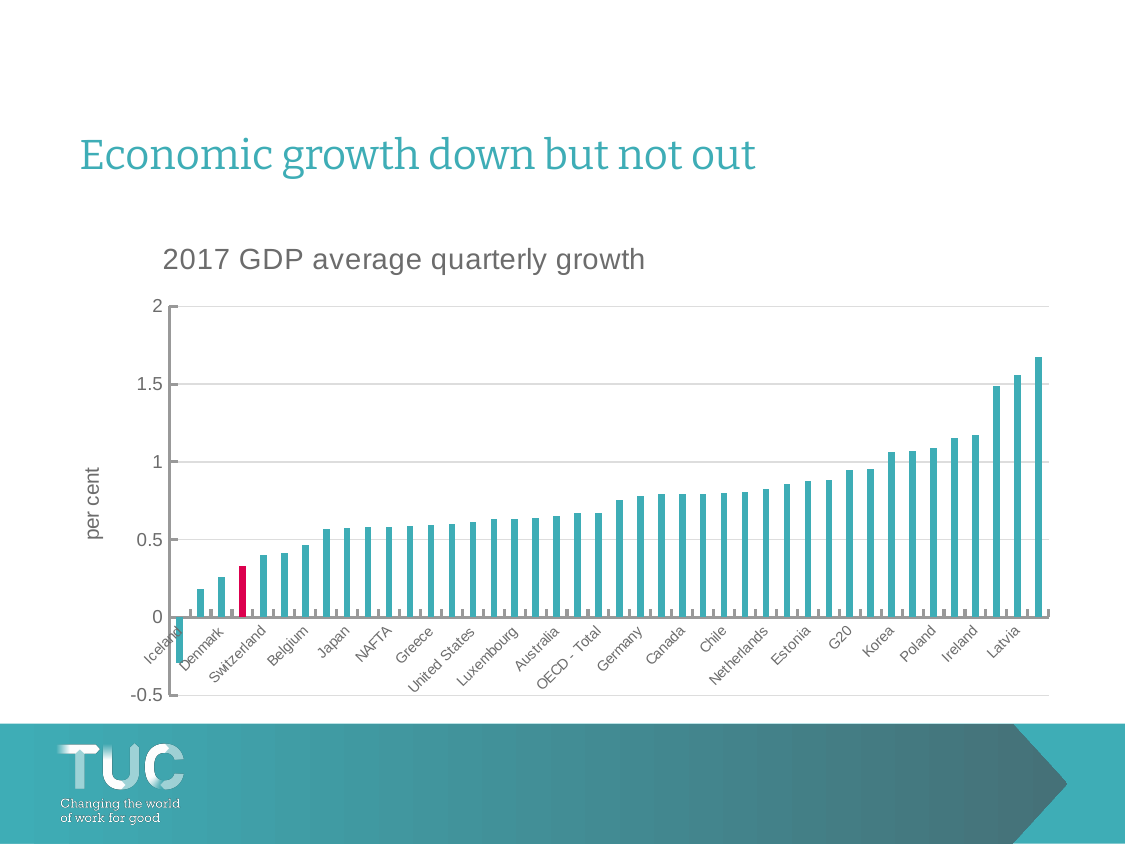

# Economic growth down but not out

### Chart: 2017 GDP average quarterly growth

| Category | 2017 |
|---|---|
| Iceland | -0.294515503996962 |
| Mexico | 0.18049099988056602 |
| Denmark | 0.26313991317499585 |
| United Kingdom | 0.3286948315442875 |
| Switzerland | 0.3996294814288793 |
| Italy | 0.4146818224367337 |
| Belgium | 0.46879246326602697 |
| Portugal | 0.5665678029467642 |
| Japan | 0.5719127411903363 |
| France | 0.5811293046127824 |
| NAFTA | 0.5836559659007131 |
| Israel | 0.5903967825458901 |
| Greece | 0.5925103136932156 |
| G7 | 0.5980723795095363 |
| United States | 0.614549661257783 |
| EU28 | 0.6301145916306439 |
| Luxembourg | 0.6314695791026944 |
| Euro area (19 countries) | 0.6380628214601766 |
| Australia | 0.6499949523143916 |
| Norway | 0.6713192445952435 |
| OECD - Total | 0.6744357102532206 |
| OECD - Europe | 0.7556722742517886 |
| Germany | 0.7827137977616635 |
| Sweden | 0.7928413782406901 |
| Canada | 0.7931749209840765 |
| Finland | 0.7946304053921504 |
| Chile | 0.8030093774127968 |
| Spain | 0.8072873945388986 |
| Netherlands | 0.8234472660239996 |
| Slovak Republic | 0.8599438887968015 |
| Estonia | 0.875720197395836 |
| New Zealand | 0.8811725932608189 |
| G20 | 0.9486064768795828 |
| Austria | 0.951749892995096 |
| Korea | 1.0650482981787615 |
| Hungary | 1.0720550999634497 |
| Poland | 1.088485333788725 |
| Slovenia | 1.1543989746851036 |
| Ireland | 1.1733068669352253 |
| Czech Republic | 1.4884677067046492 |
| Latvia | 1.560936762827102 |
| Turkey | 1.6763485781816787 |